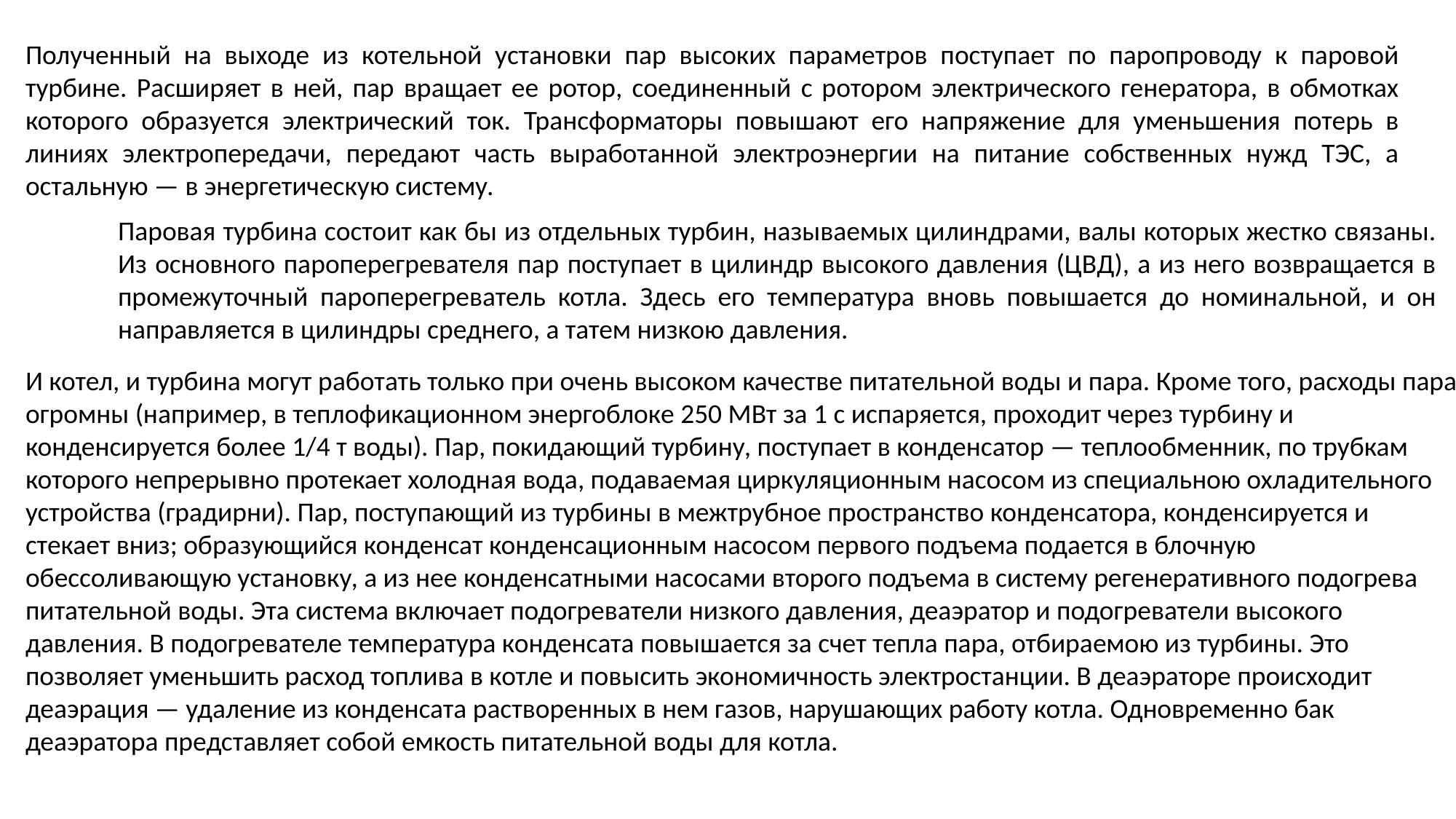

Полученный на выходе из котельной установки пар высоких параметров поступает по паропроводу к паровой турбине. Расширяет в ней, пар вращает ее ротор, соединенный с ротором электрического генератора, в обмотках которого образуется электрический ток. Трансформаторы повышают его напряжение для уменьшения потерь в линиях электропередачи, передают часть выработанной электроэнергии на питание собственных нужд ТЭС, а остальную — в энергетическую систему.
Паровая турбина состоит как бы из отдельных турбин, называемых цилиндрами, валы которых жестко связаны. Из основного пароперегревателя пар поступает в цилиндр высокого давления (ЦВД), а из него возвращается в промежуточный пароперегреватель котла. Здесь его температура вновь повышается до номинальной, и он направляется в цилиндры среднего, а татем низкою давления.
И котел, и турбина могут работать только при очень высоком качестве питательной воды и пара. Кроме того, расходы пара огромны (например, в теплофикационном энергоблоке 250 МВт за 1 с испаряется, проходит через турбину и конденсируется более 1/4 т воды). Пар, покидающий турбину, поступает в конденсатор — теплообменник, по трубкам которого непрерывно протекает холодная вода, подаваемая циркуляционным насосом из специальною охладительного устройства (градирни). Пар, поступающий из турбины в межтрубное пространство конденсатора, конденсируется и стекает вниз; образующийся конденсат конденсационным насосом первого подъема подается в блочную обессоливающую установку, а из нее конденсатными насосами второго подъема в систему регенеративного подогрева питательной воды. Эта система включает подогреватели низкого давления, деаэратор и подогреватели высокого давления. В подогревателе температура конденсата повышается за счет тепла пара, отбираемою из турбины. Это позволяет уменьшить расход топлива в котле и повысить экономичность электростанции. В деаэраторе происходит деаэрация — удаление из конденсата растворенных в нем газов, нарушающих работу котла. Одновременно бак деаэратора представляет собой емкость питательной воды для котла.